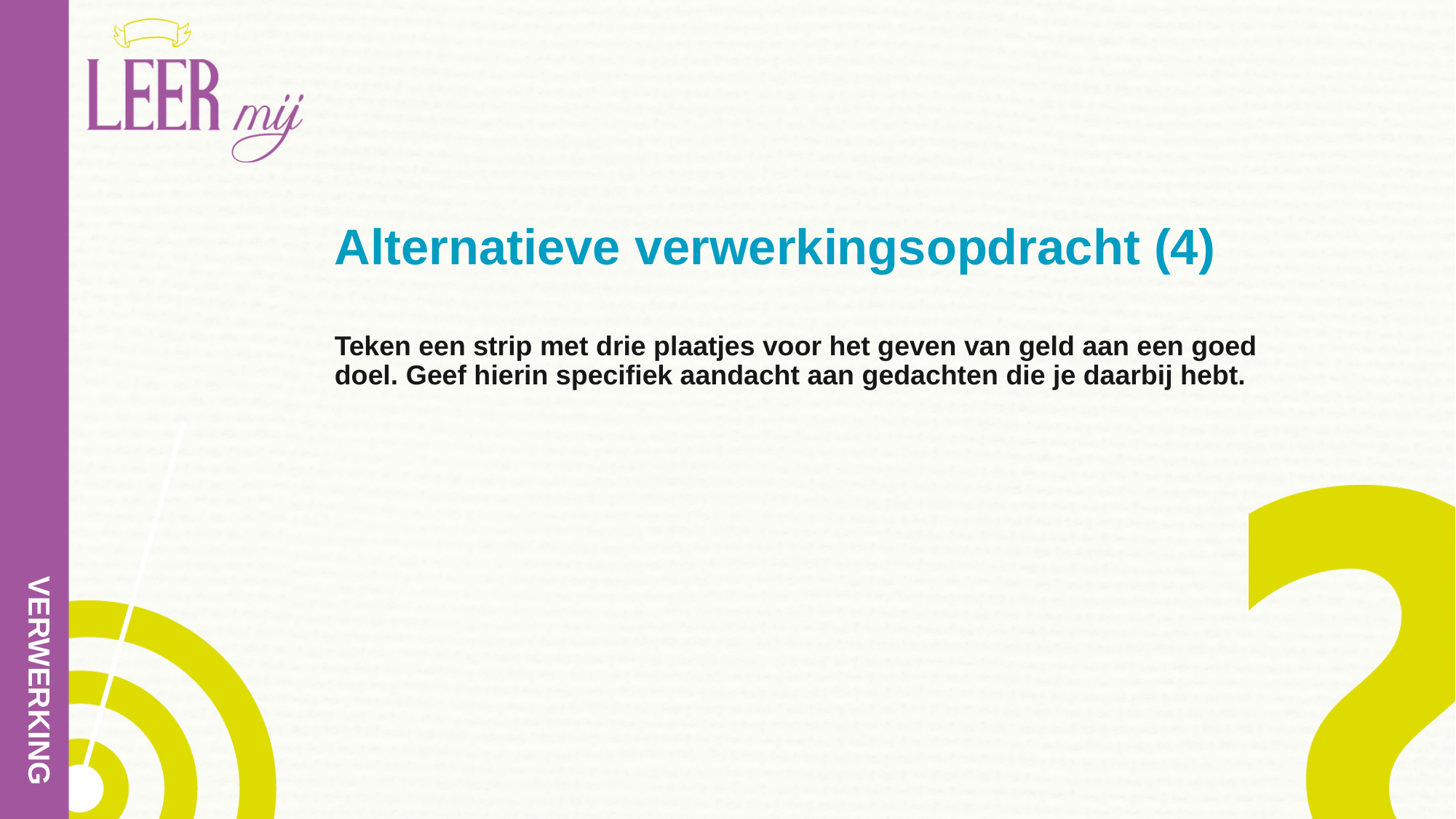

# Alternatieve verwerkingsopdracht (4)
Teken een strip met drie plaatjes voor het geven van geld aan een goed doel. Geef hierin specifiek aandacht aan gedachten die je daarbij hebt.